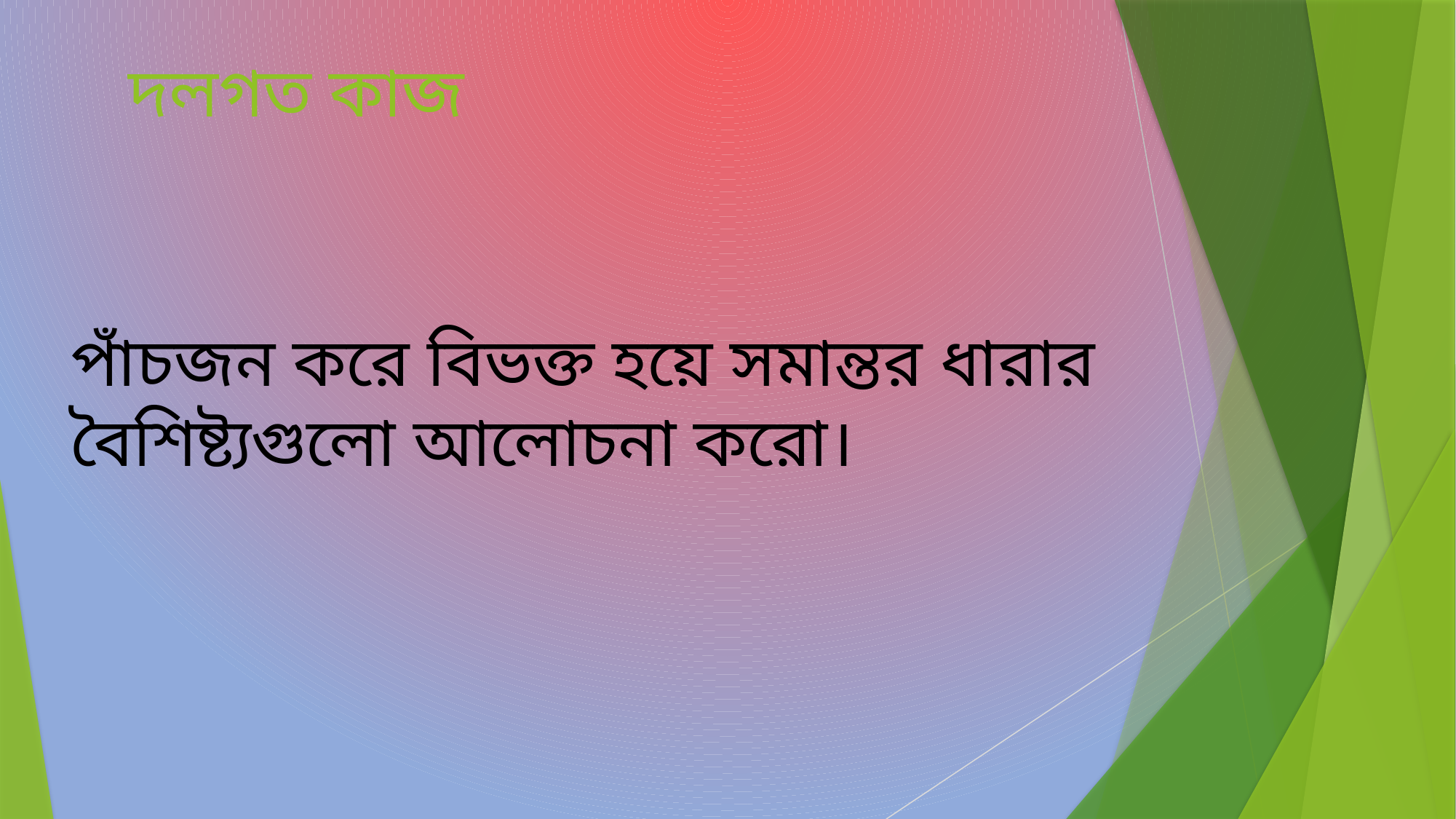

# দলগত কাজ
পাঁচজন করে বিভক্ত হয়ে সমান্তর ধারার বৈশিষ্ট্যগুলো আলোচনা করো।